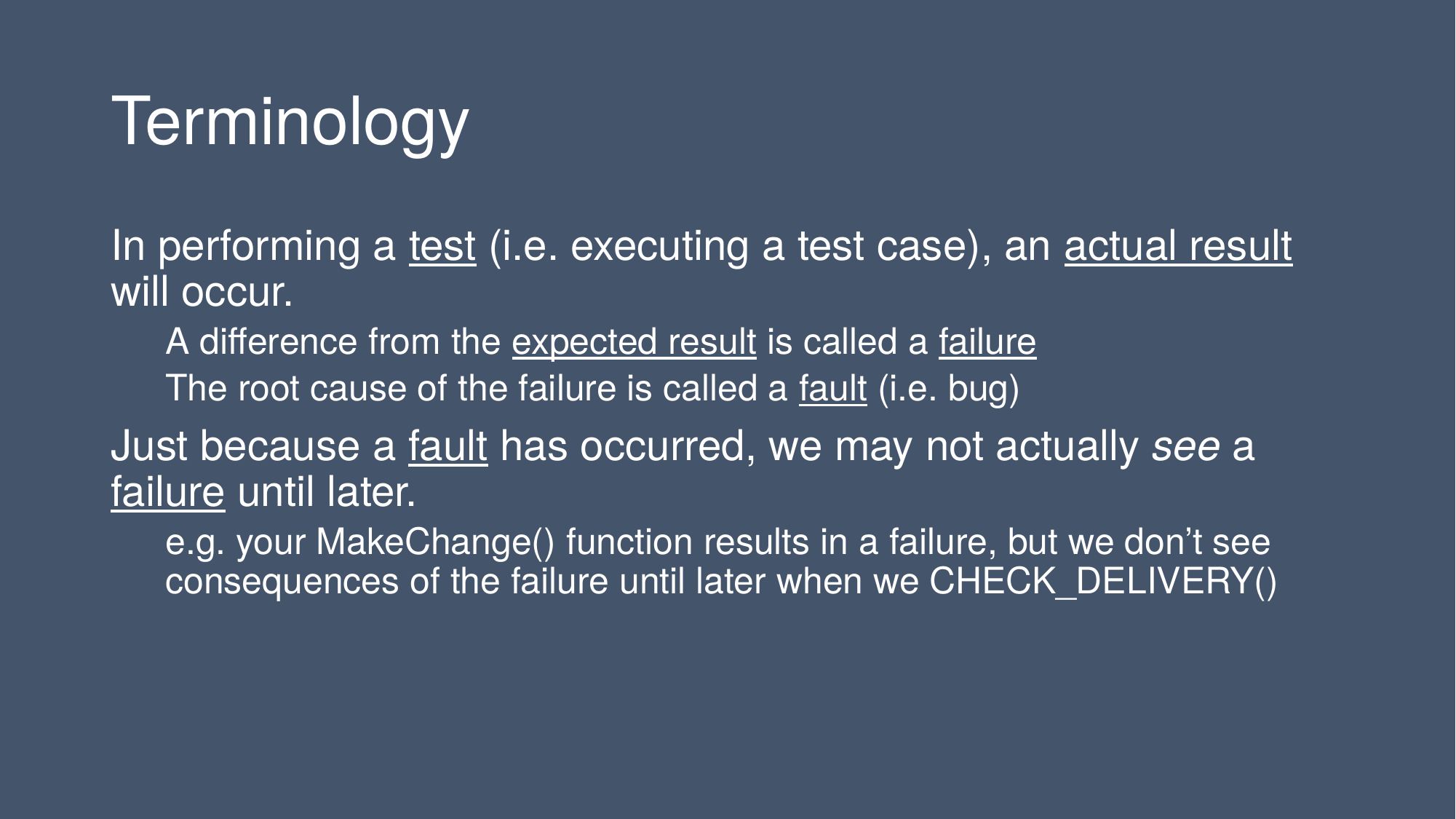

# Terminology
In performing a test (i.e. executing a test case), an actual result will occur.
A difference from the expected result is called a failure
The root cause of the failure is called a fault (i.e. bug)
Just because a fault has occurred, we may not actually see a failure until later.
e.g. your MakeChange() function results in a failure, but we don’t see consequences of the failure until later when we CHECK_DELIVERY()